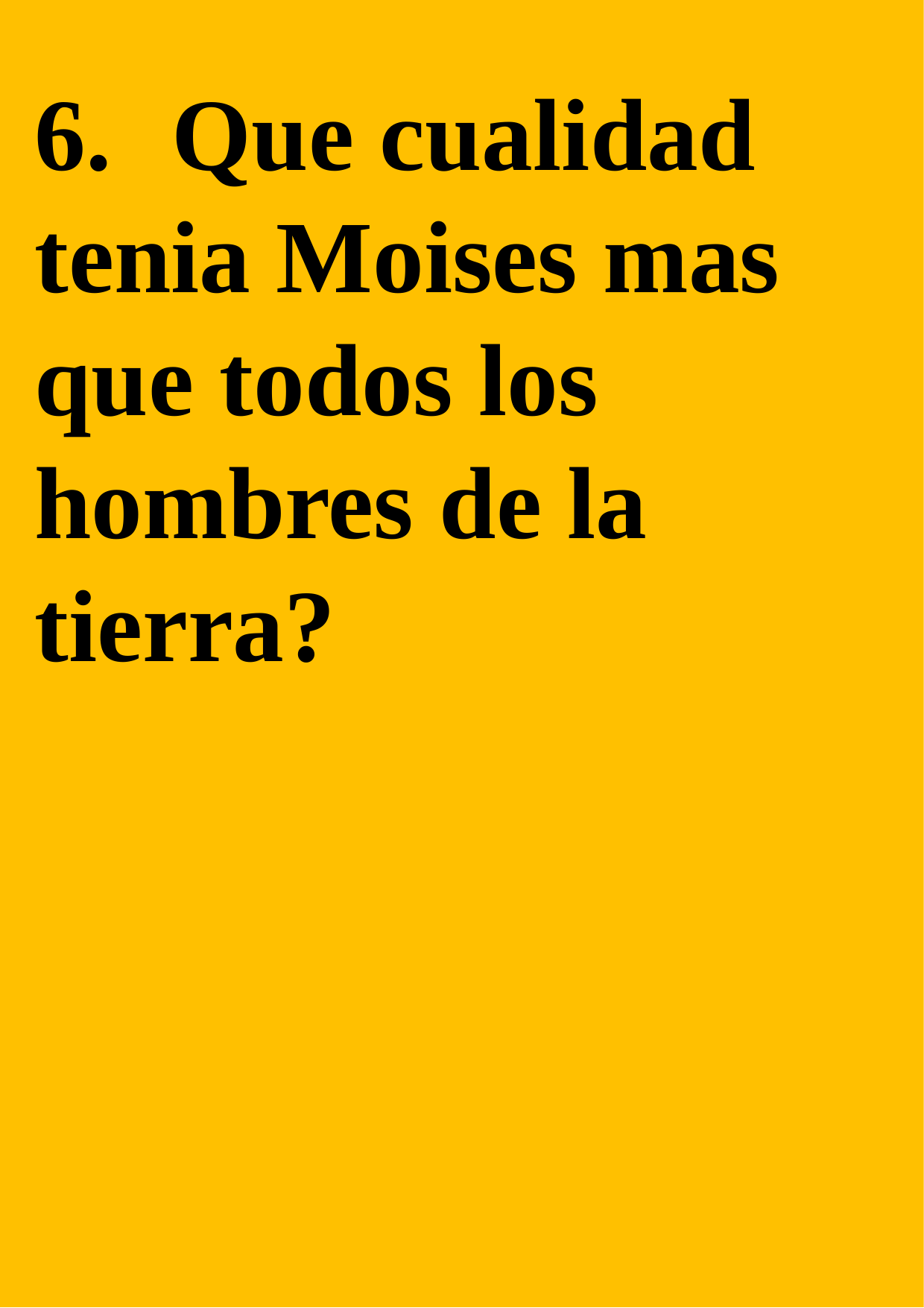

6.	 Que cualidad tenia Moises mas que todos los hombres de la tierra?